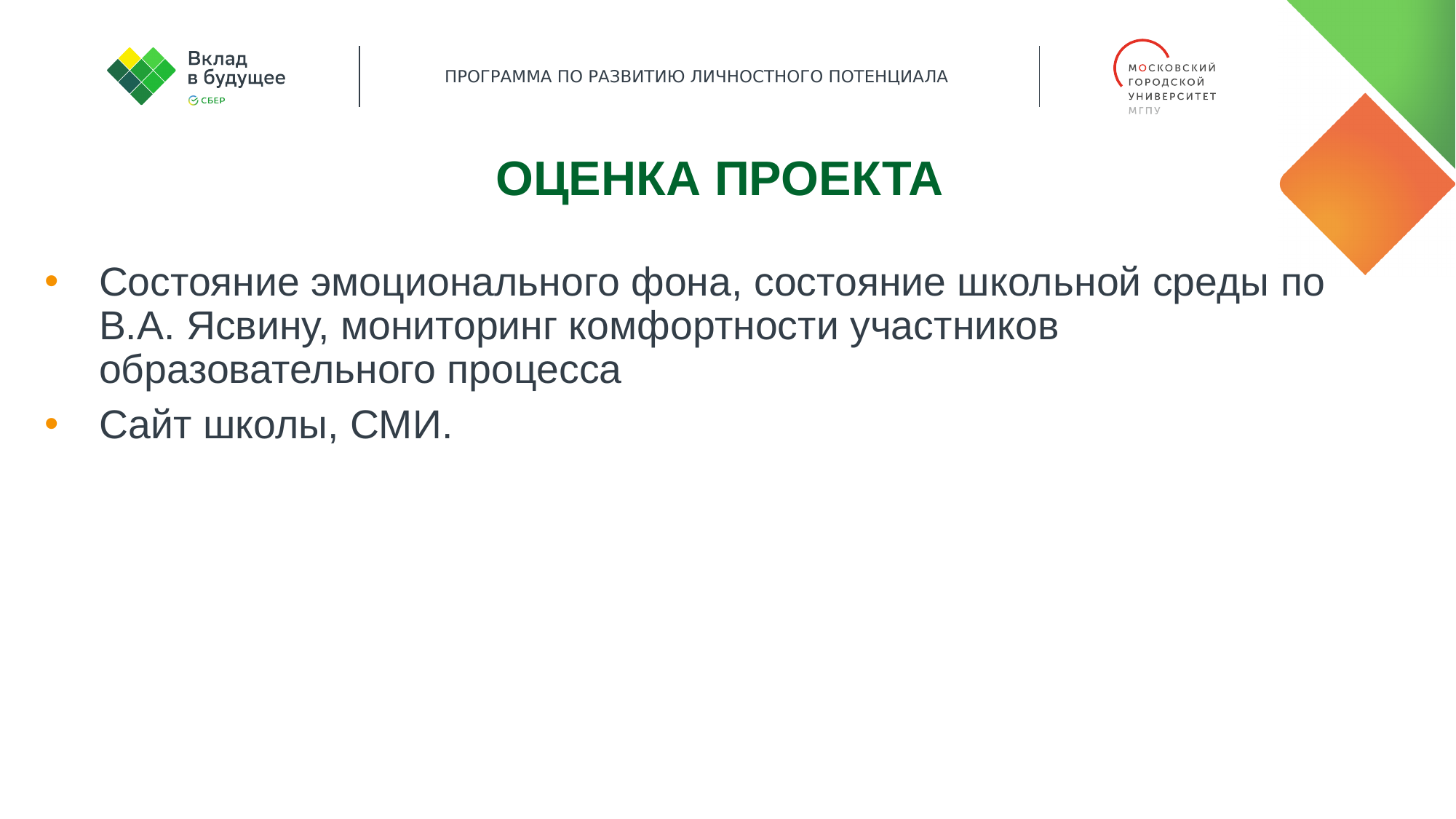

оценка ПРОЕКТА
Состояние эмоционального фона, состояние школьной среды по В.А. Ясвину, мониторинг комфортности участников образовательного процесса
Сайт школы, СМИ.